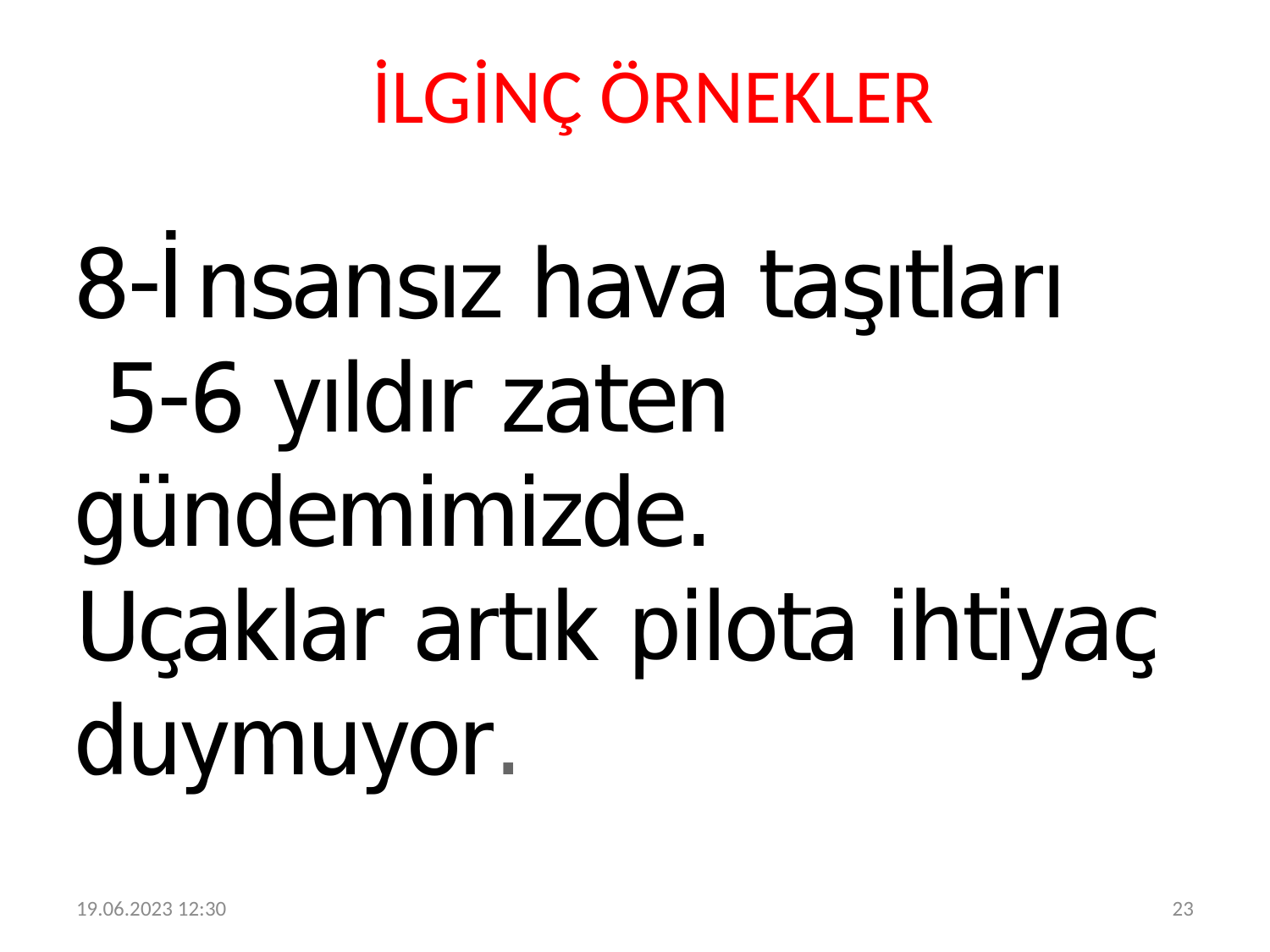

İLGİNÇ ÖRNEKLER
8-İnsansız hava taşıtları
 5-6 yıldır zaten gündemimizde.
Uçaklar artık pilota ihtiyaç duymuyor.
19.06.2023 12:30
23